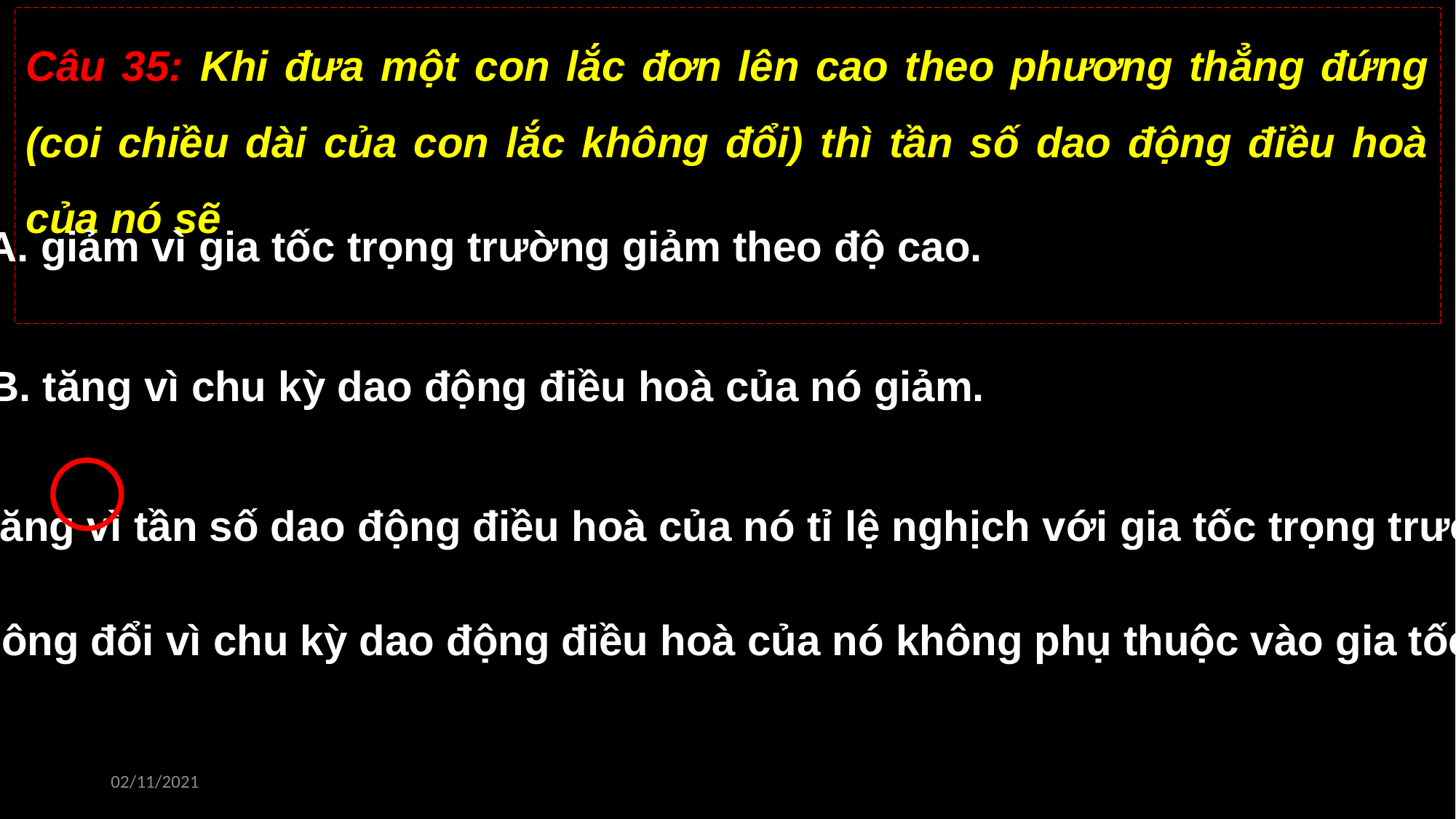

Câu 35: Khi đưa một con lắc đơn lên cao theo phương thẳng đứng (coi chiều dài của con lắc không đổi) thì tần số dao động điều hoà của nó sẽ

A. giảm vì gia tốc trọng trường giảm theo độ cao.

B. tăng vì chu kỳ dao động điều hoà của nó giảm.

C. tăng vì tần số dao động điều hoà của nó tỉ lệ nghịch với gia tốc trọng trường.

D. không đổi vì chu kỳ dao động điều hoà của nó không phụ thuộc vào gia tốc trọng trường
02/11/2021
GV: Nguyễn Huy Hùng-sđt: 0977061160
35